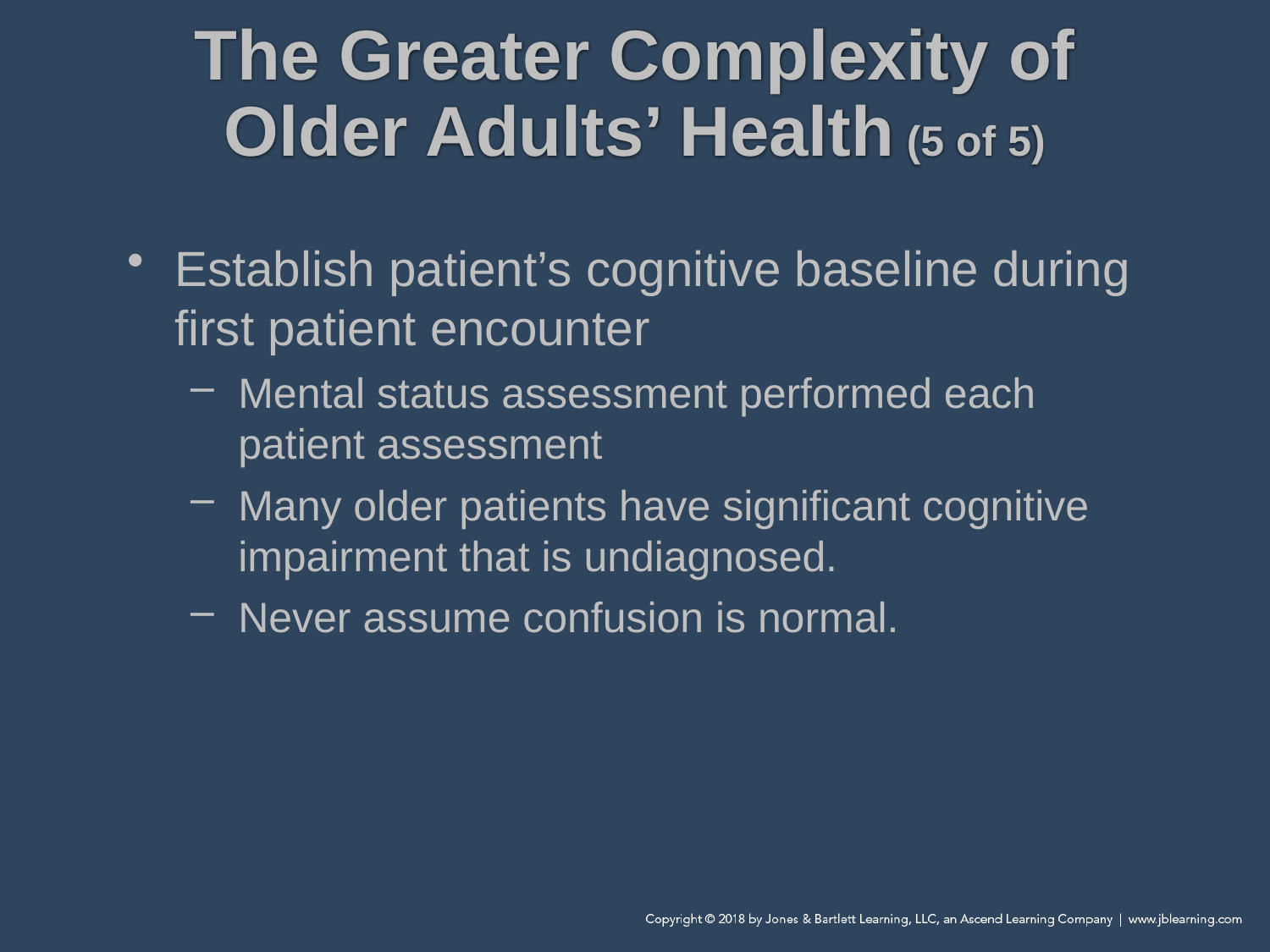

# The Greater Complexity of Older Adults’ Health (5 of 5)
Establish patient’s cognitive baseline during first patient encounter
Mental status assessment performed each patient assessment
Many older patients have significant cognitive impairment that is undiagnosed.
Never assume confusion is normal.